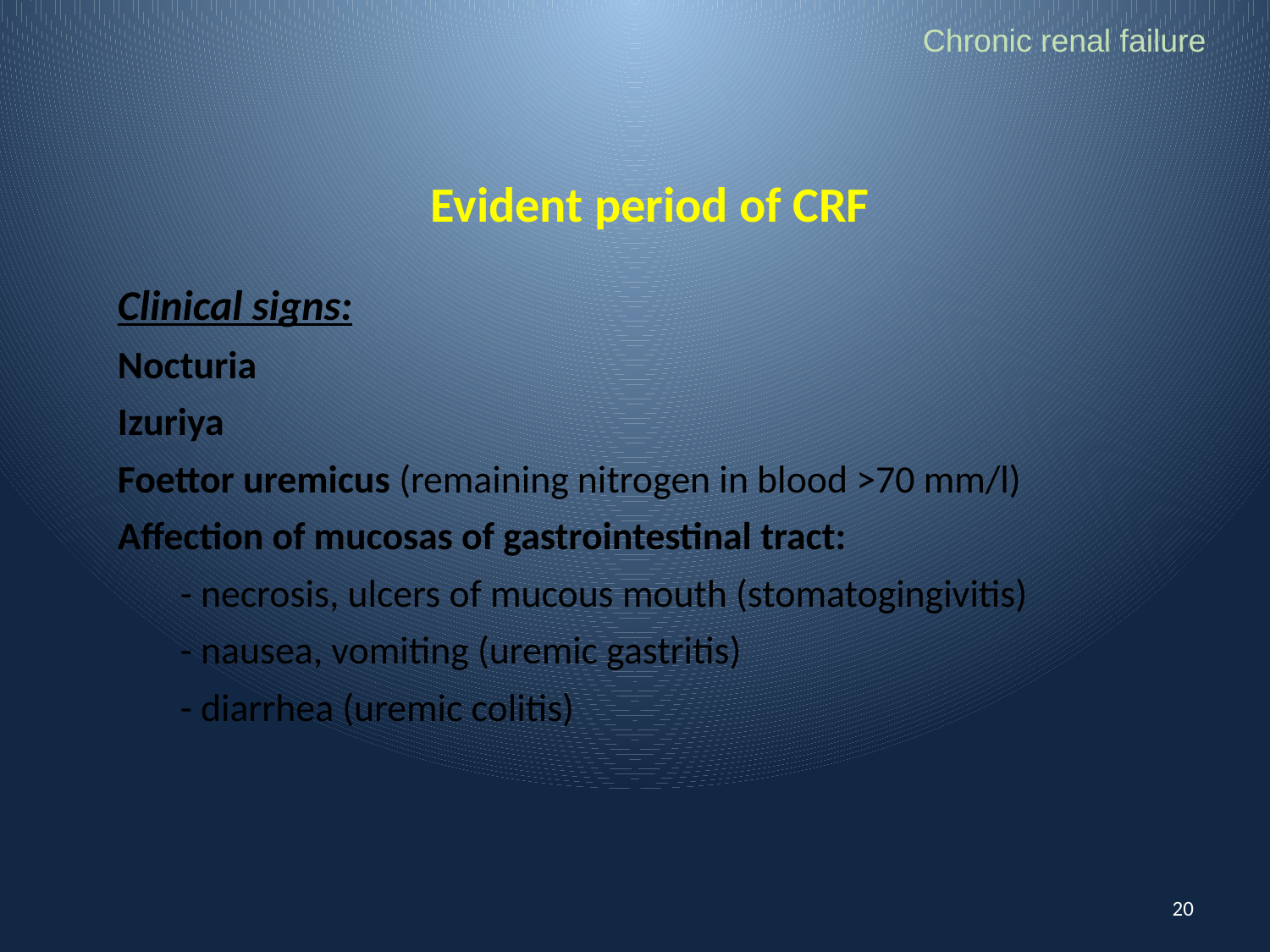

Chronic renal failure
Evident period of CRF

Clinical signs:
Nocturia
Izuriya
Foettor uremicus (remaining nitrogen in blood >70 mm/l)
Affection of mucosas of gastrointestinal tract:
- necrosis, ulcers of mucous mouth (stomatogingivitis)
- nausea, vomiting (uremic gastritis)
- diarrhea (uremic colitis)
20